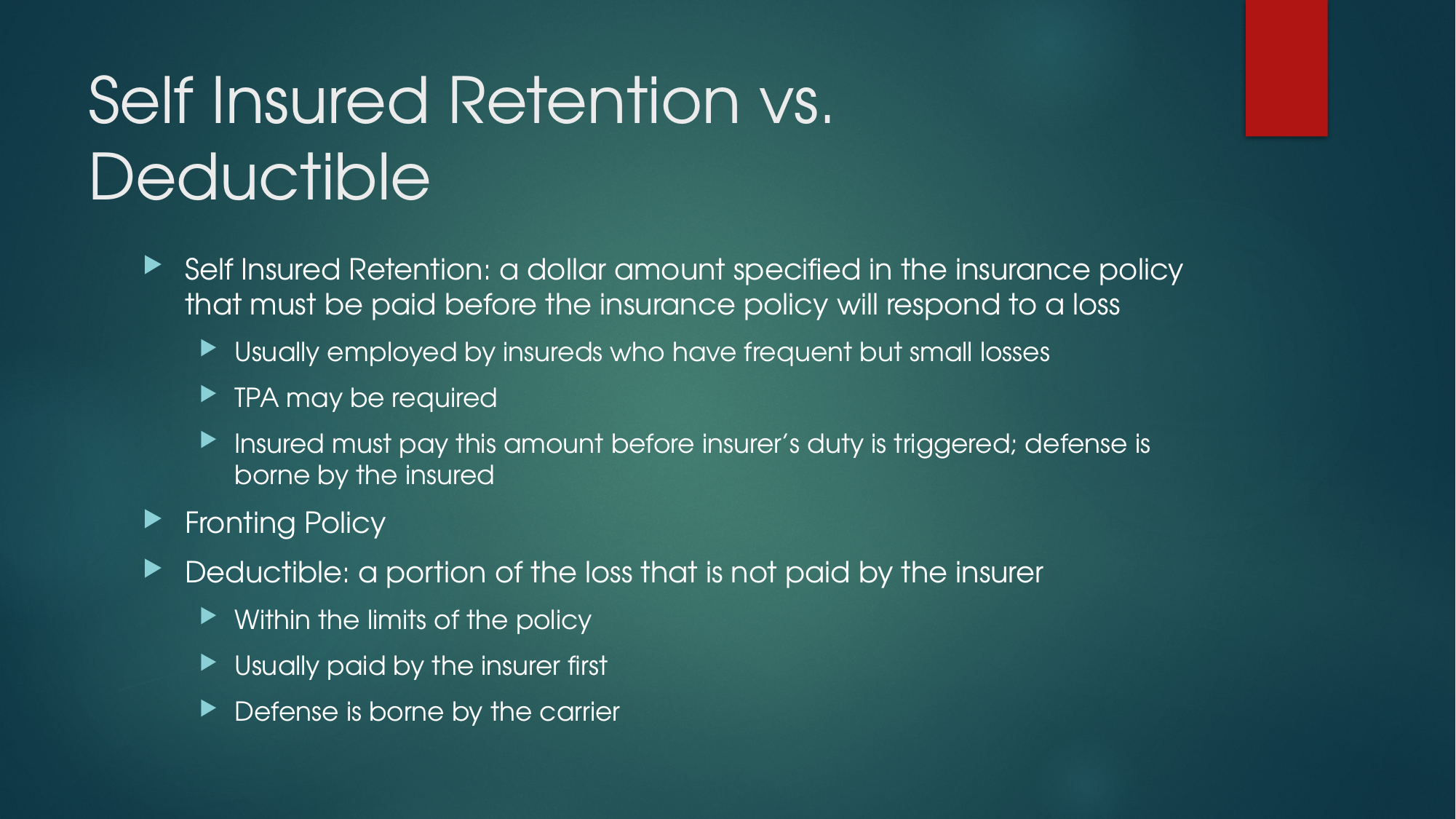

# Self Insured Retention vs. Deductible
Self Insured Retention: a dollar amount specified in the insurance policy that must be paid before the insurance policy will respond to a loss
Usually employed by insureds who have frequent but small losses
TPA may be required
Insured must pay this amount before insurer’s duty is triggered; defense is borne by the insured
Fronting Policy
Deductible: a portion of the loss that is not paid by the insurer
Within the limits of the policy
Usually paid by the insurer first
Defense is borne by the carrier